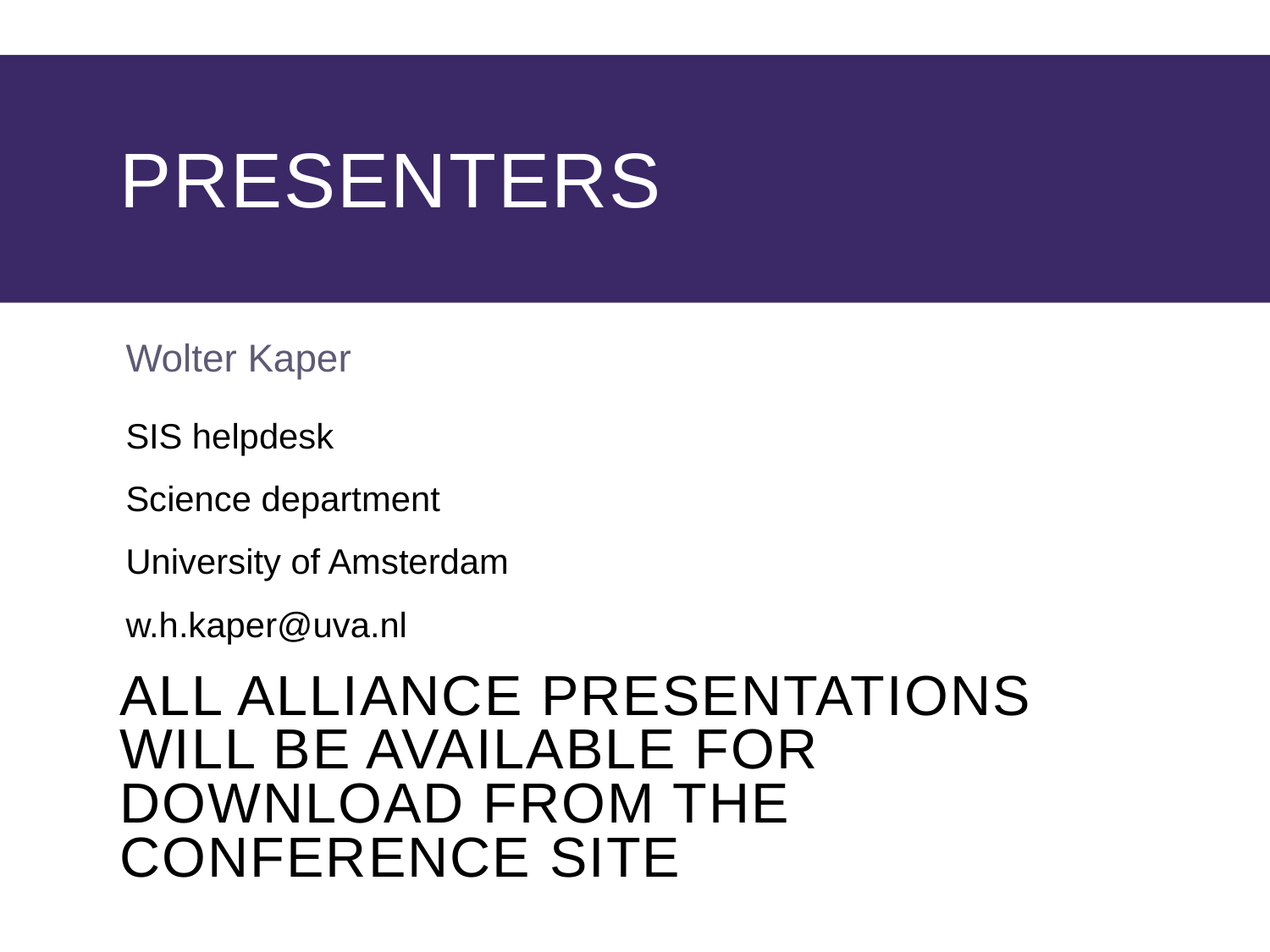

# presenters
Wolter Kaper
SIS helpdesk
Science department
University of Amsterdam
w.h.kaper@uva.nl
all Alliance presentations will be available for download from the Conference Site